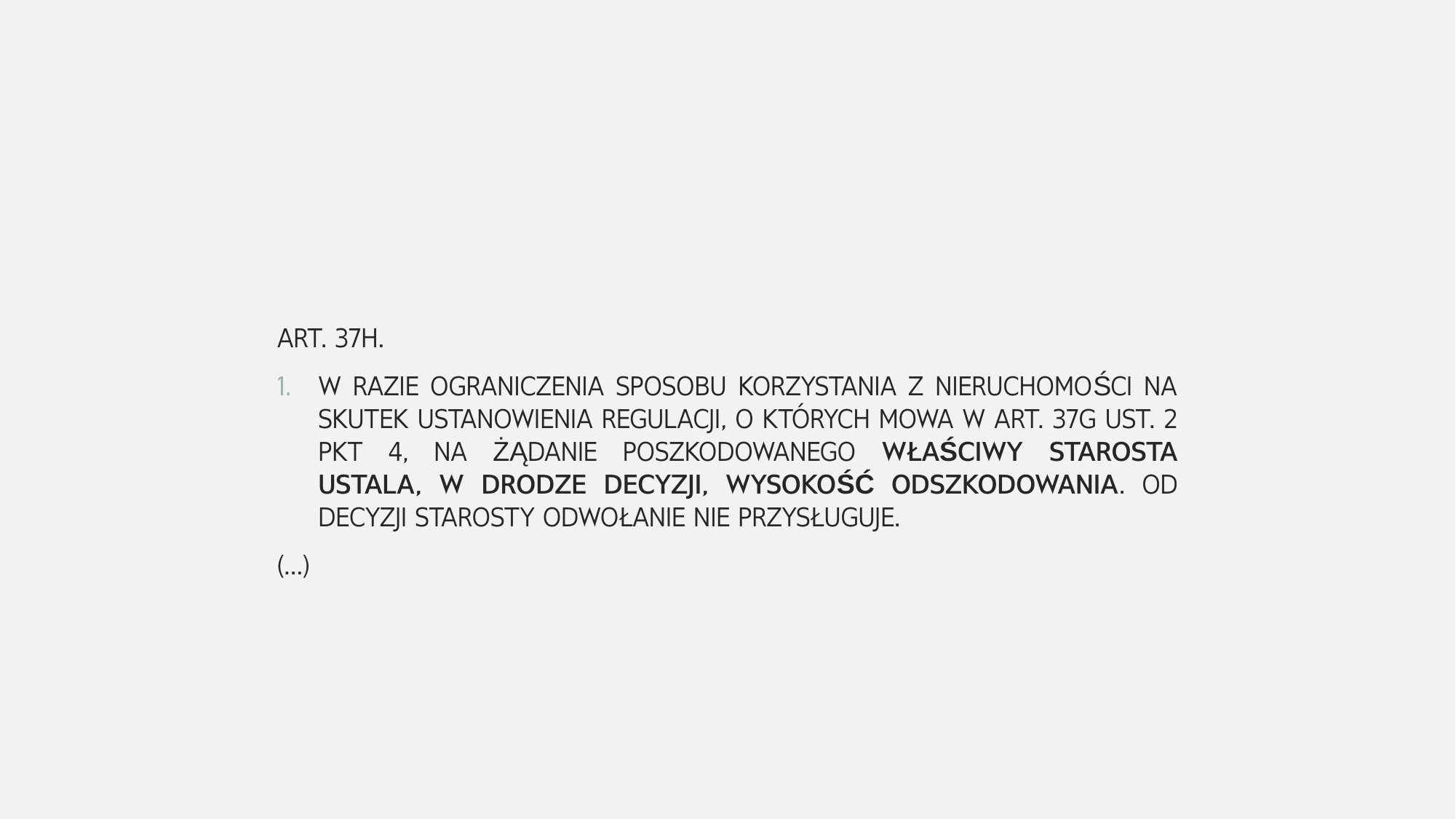

ART. 37H.
W RAZIE OGRANICZENIA SPOSOBU KORZYSTANIA Z NIERUCHOMOŚCI NA SKUTEK USTANOWIENIA REGULACJI, O KTÓRYCH MOWA W ART. 37G UST. 2 PKT 4, NA ŻĄDANIE POSZKODOWANEGO WŁAŚCIWY STAROSTA USTALA, W DRODZE DECYZJI, WYSOKOŚĆ ODSZKODOWANIA. OD DECYZJI STAROSTY ODWOŁANIE NIE PRZYSŁUGUJE.
(…)